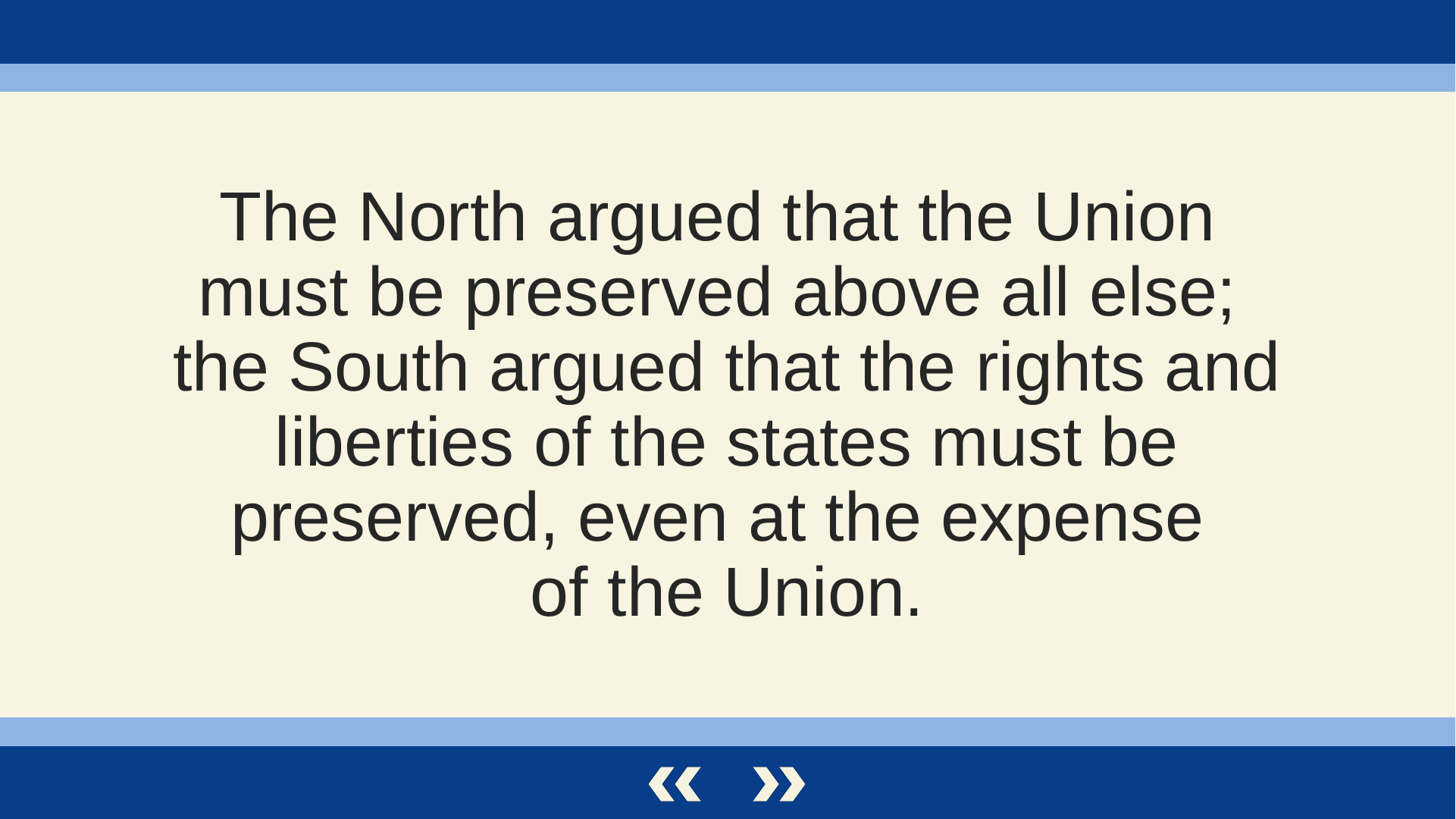

The North argued that the Union
must be preserved above all else;
the South argued that the rights and liberties of the states must be preserved, even at the expense
of the Union.